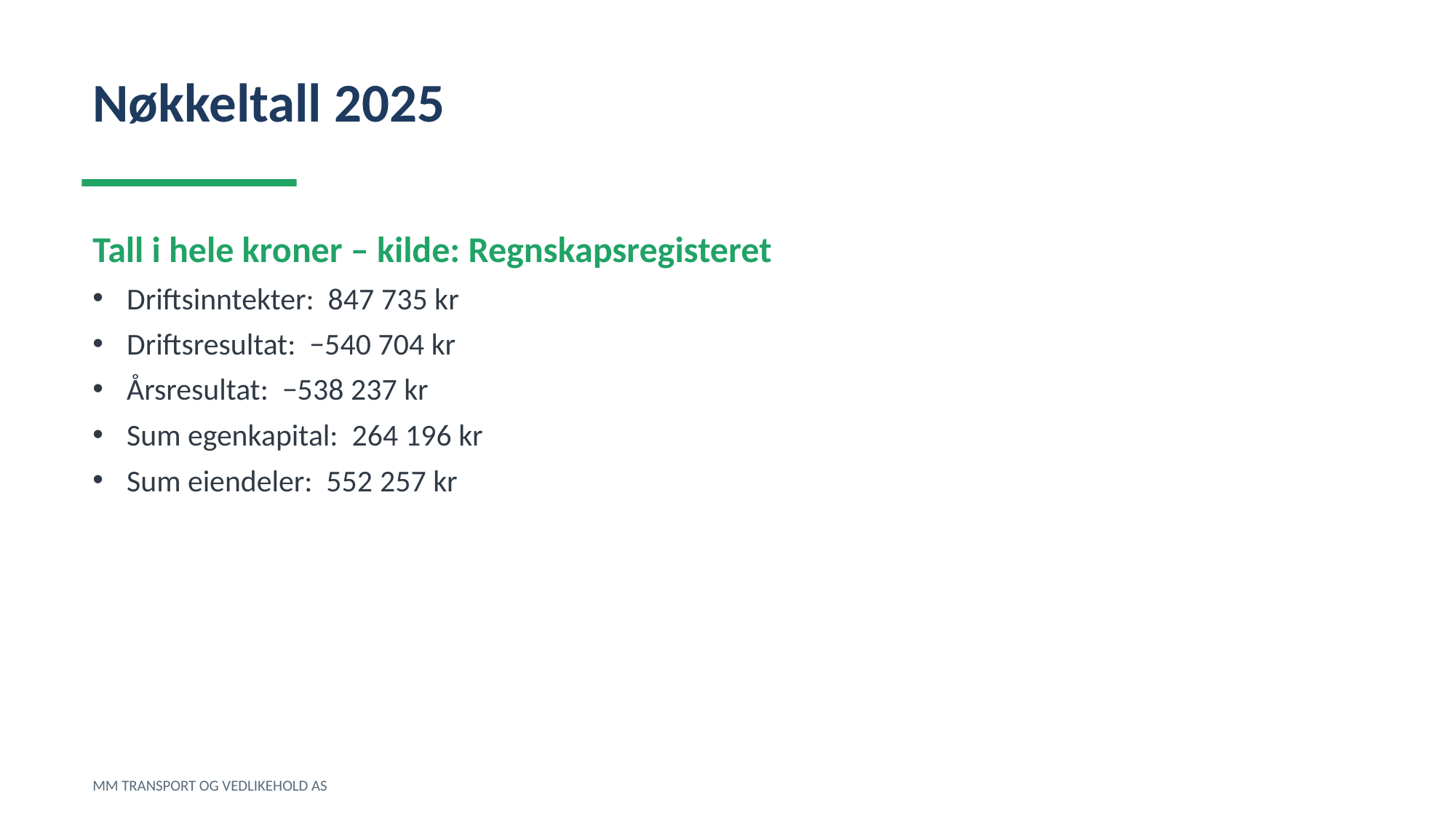

Nøkkeltall 2025

Tall i hele kroner – kilde: Regnskapsregisteret
Driftsinntekter:  847 735 kr
Driftsresultat:  −540 704 kr
Årsresultat:  −538 237 kr
Sum egenkapital:  264 196 kr
Sum eiendeler:  552 257 kr
MM TRANSPORT OG VEDLIKEHOLD AS